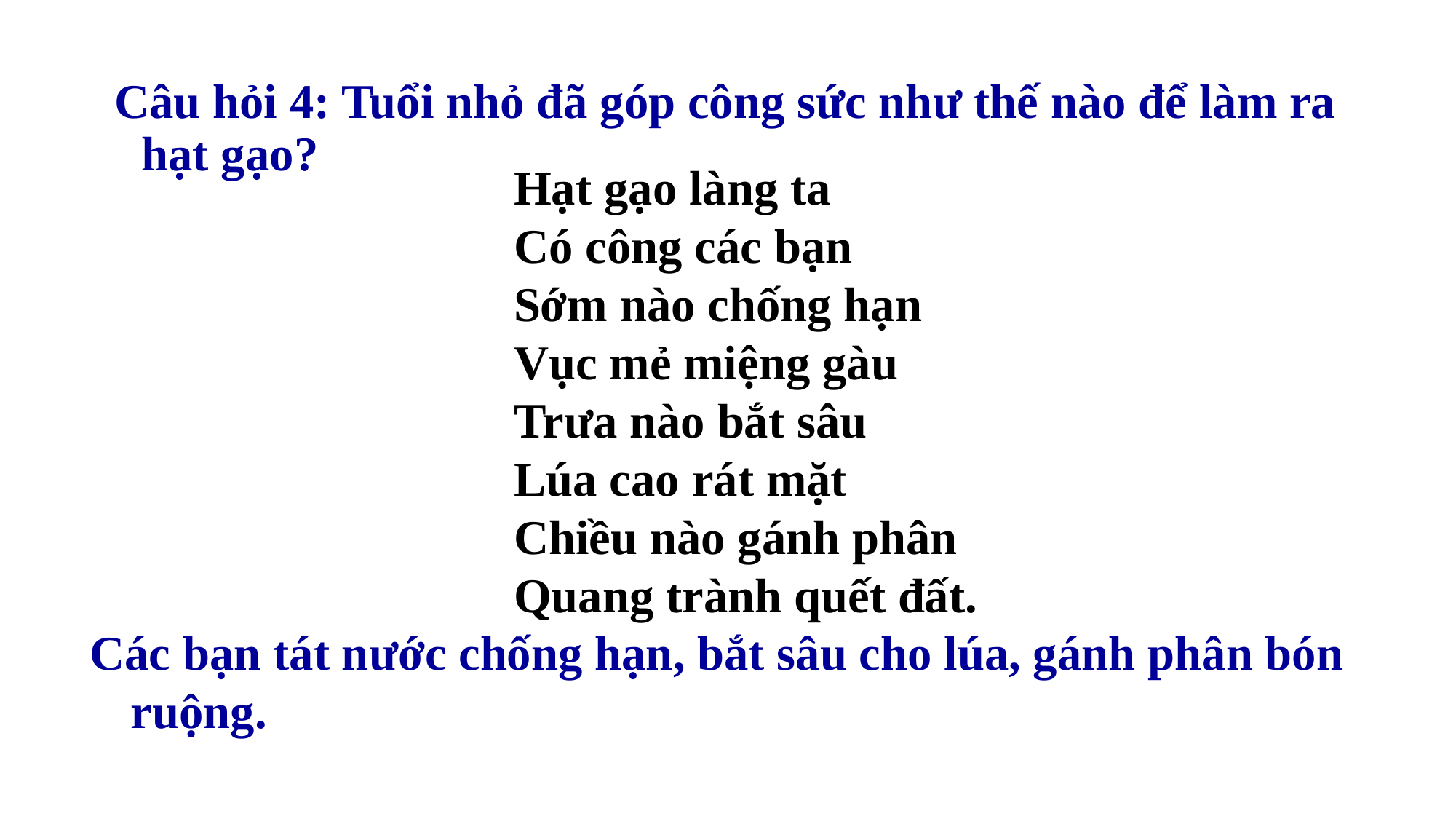

Câu hỏi 4: Tuổi nhỏ đã góp công sức như thế nào để làm ra hạt gạo?
Hạt gạo làng ta
Có công các bạn
Sớm nào chống hạn
Vục mẻ miệng gàu
Trưa nào bắt sâu
Lúa cao rát mặt
Chiều nào gánh phân
Quang trành quết đất.
Các bạn tát nước chống hạn, bắt sâu cho lúa, gánh phân bón ruộng.